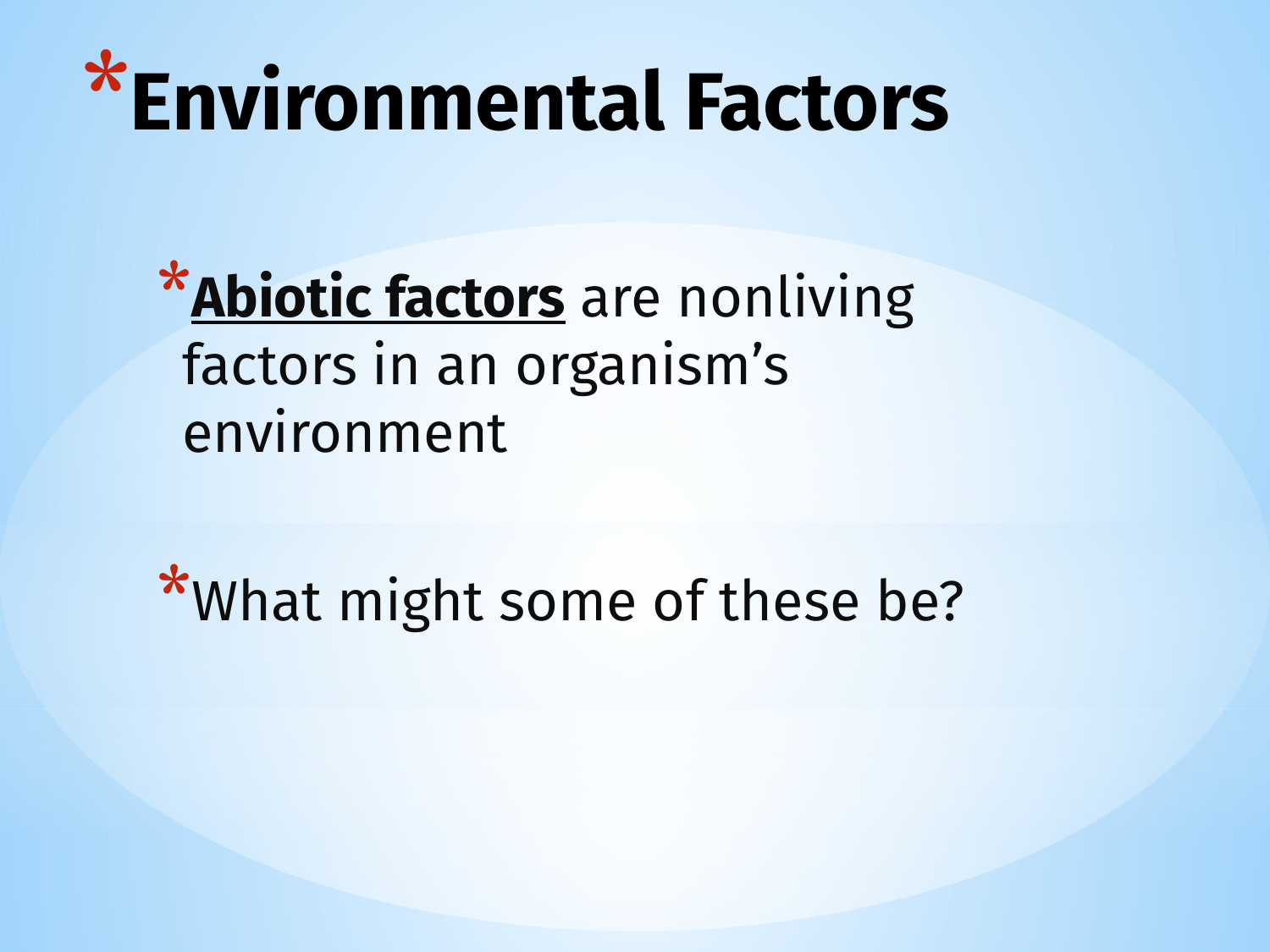

# Environmental Factors
Abiotic factors are nonliving factors in an organism’s environment

What might some of these be?